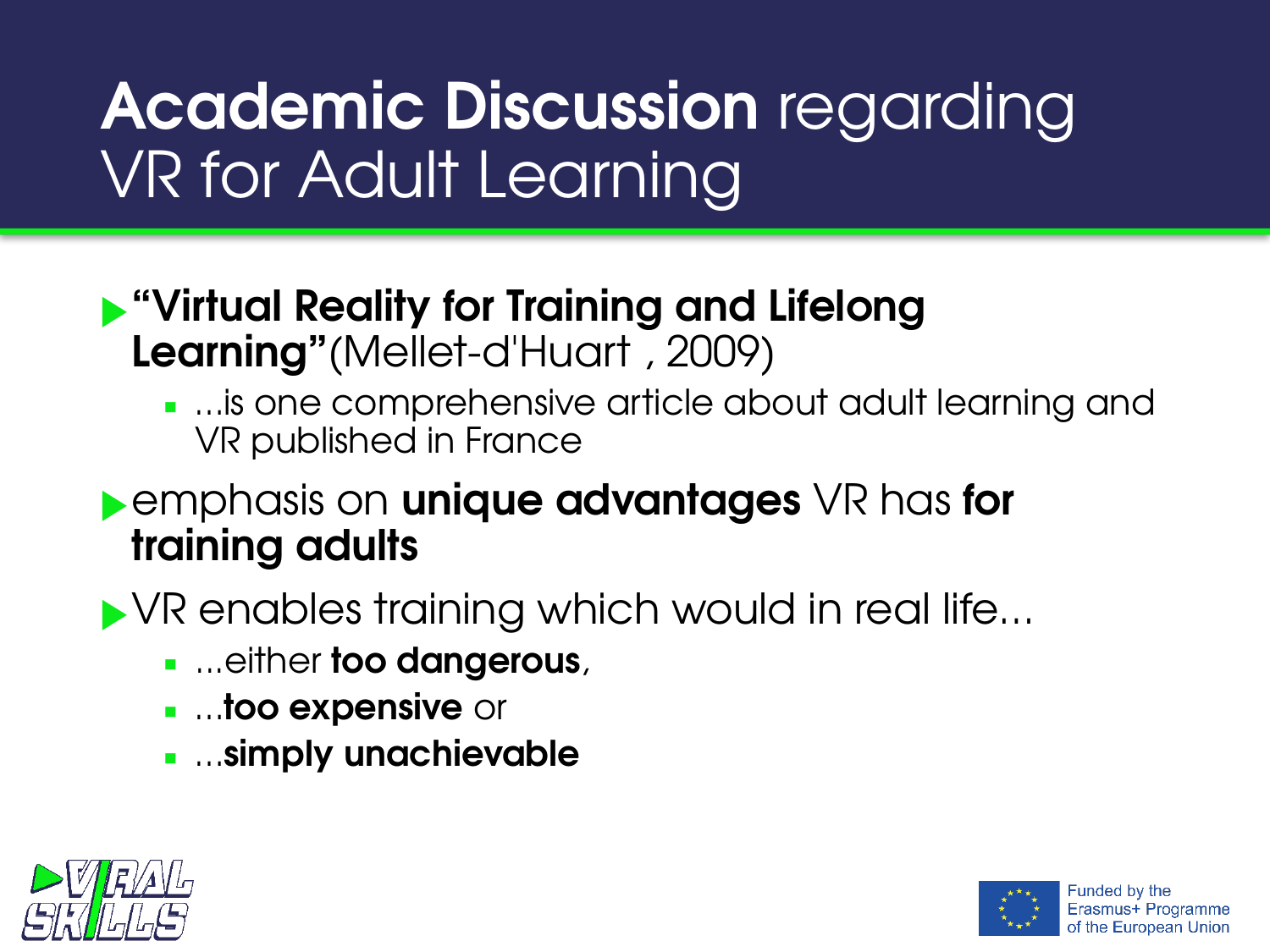

# Academic Discussion regarding VR for Adult Learning
“Virtual Reality for Training and Lifelong Learning”(Mellet-d'Huart , 2009)
…is one comprehensive article about adult learning and VR published in France
emphasis on unique advantages VR has for training adults
VR enables training which would in real life…
...either too dangerous,
…too expensive or
…simply unachievable